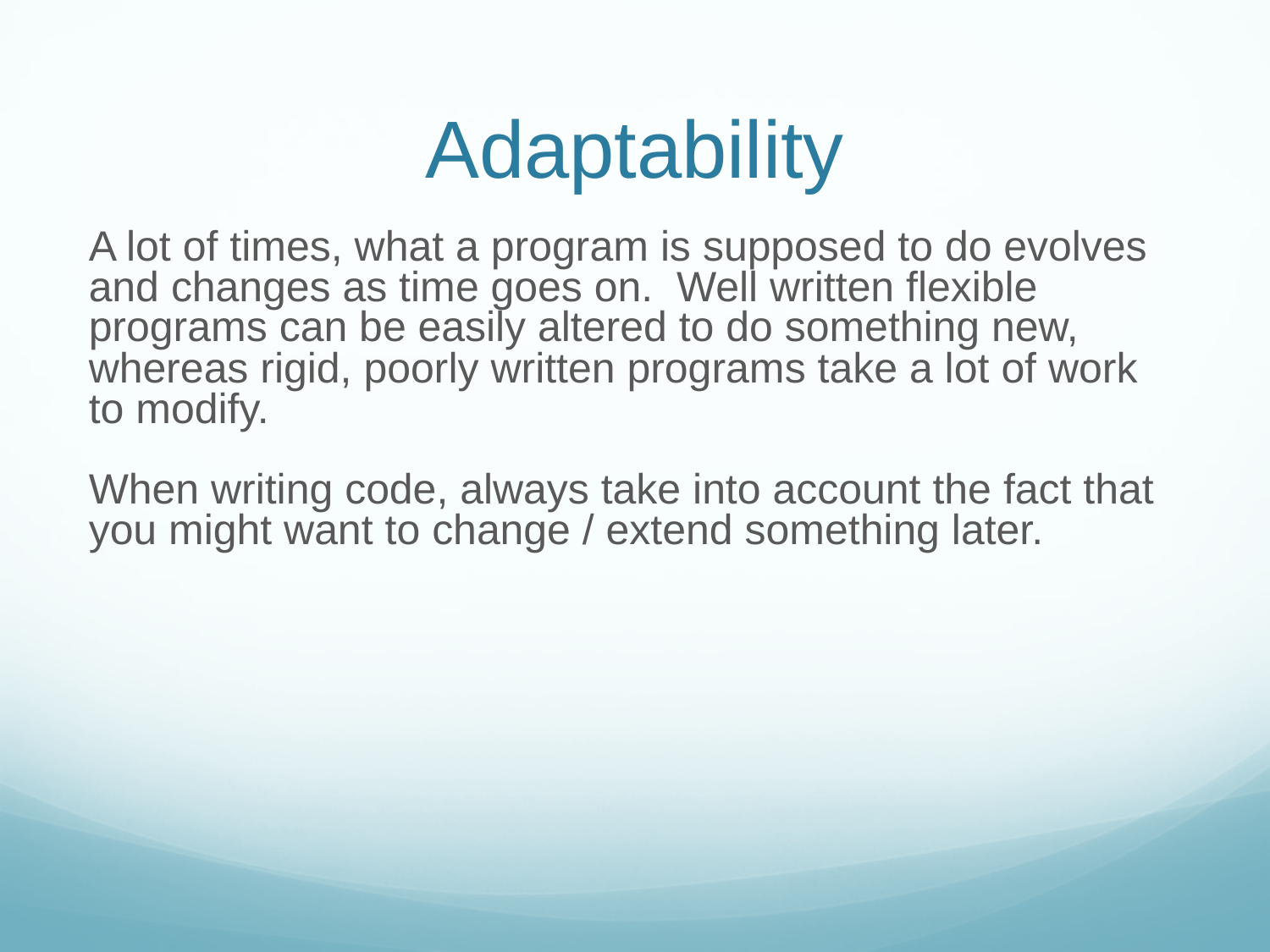

Adaptability
A lot of times, what a program is supposed to do evolves and changes as time goes on.  Well written flexible programs can be easily altered to do something new, whereas rigid, poorly written programs take a lot of work to modify.

When writing code, always take into account the fact that you might want to change / extend something later.